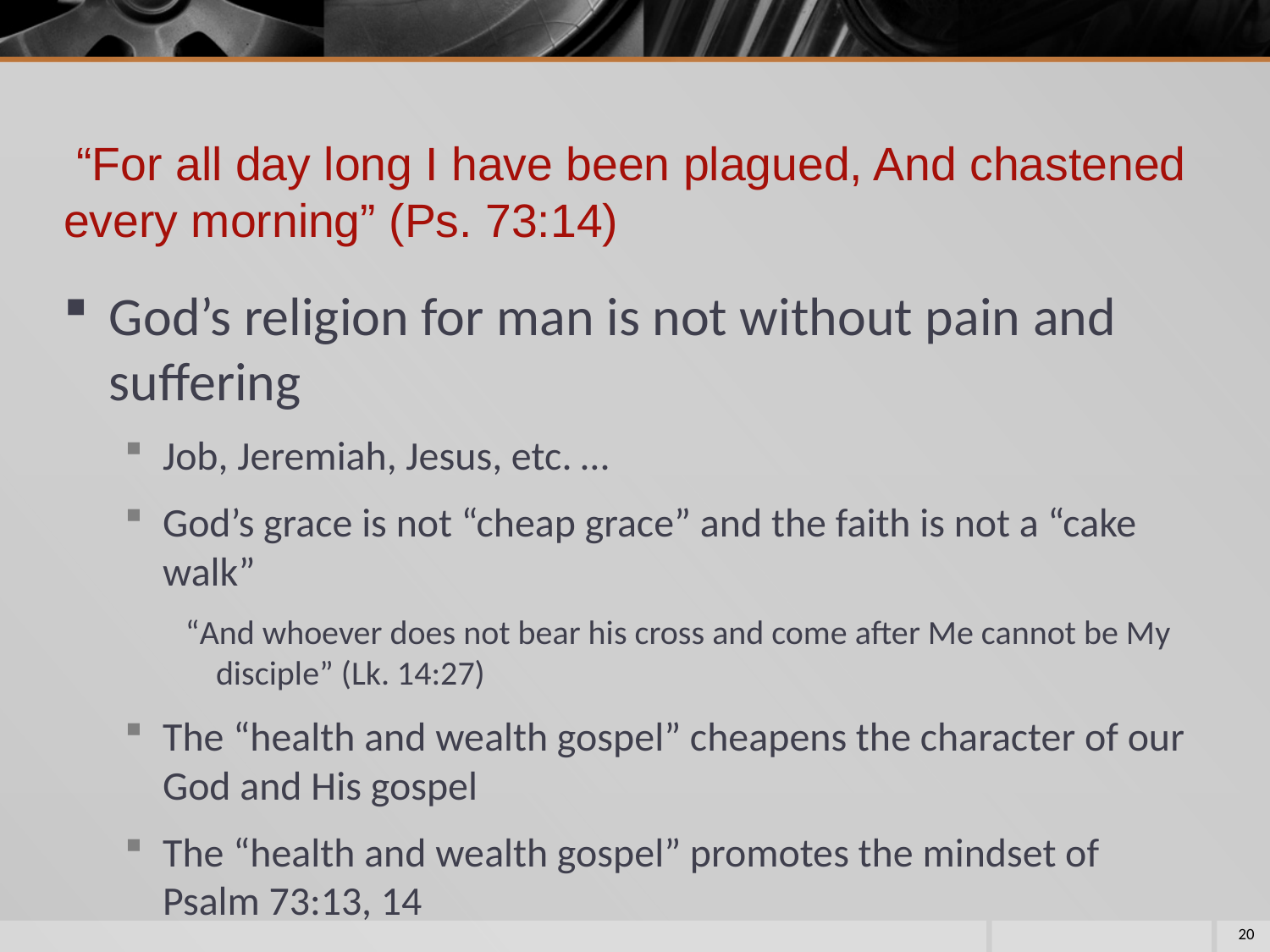

# “For all day long I have been plagued, And chastened every morning” (Ps. 73:14)
God’s religion for man is not without pain and suffering
Job, Jeremiah, Jesus, etc. …
God’s grace is not “cheap grace” and the faith is not a “cake walk”
“And whoever does not bear his cross and come after Me cannot be My disciple” (Lk. 14:27)
The “health and wealth gospel” cheapens the character of our God and His gospel
The “health and wealth gospel” promotes the mindset of Psalm 73:13, 14
20